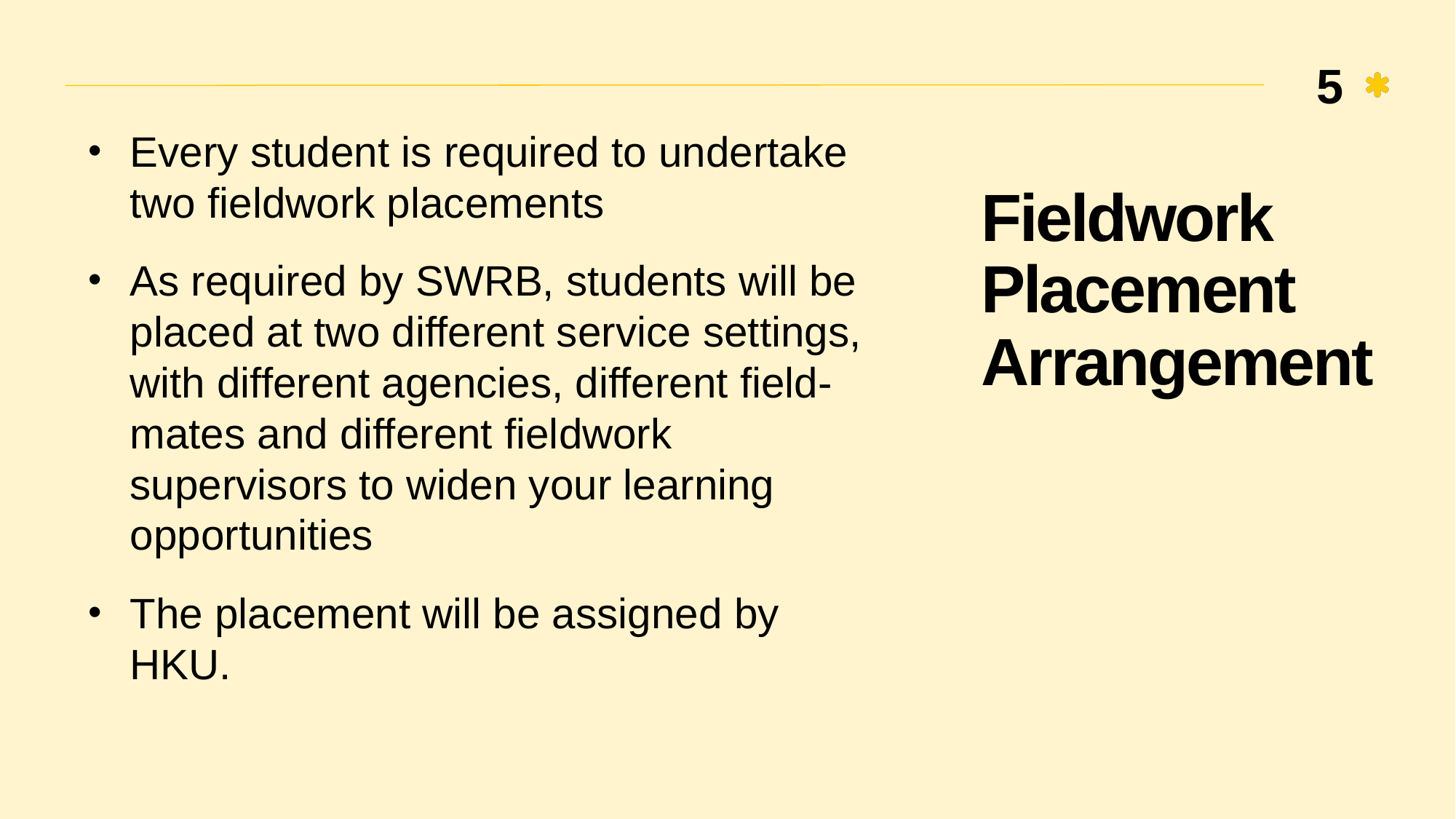

5
Every student is required to undertake two fieldwork placements
As required by SWRB, students will be placed at two different service settings, with different agencies, different field-mates and different fieldwork supervisors to widen your learning opportunities
The placement will be assigned by HKU.
# Fieldwork Placement Arrangement